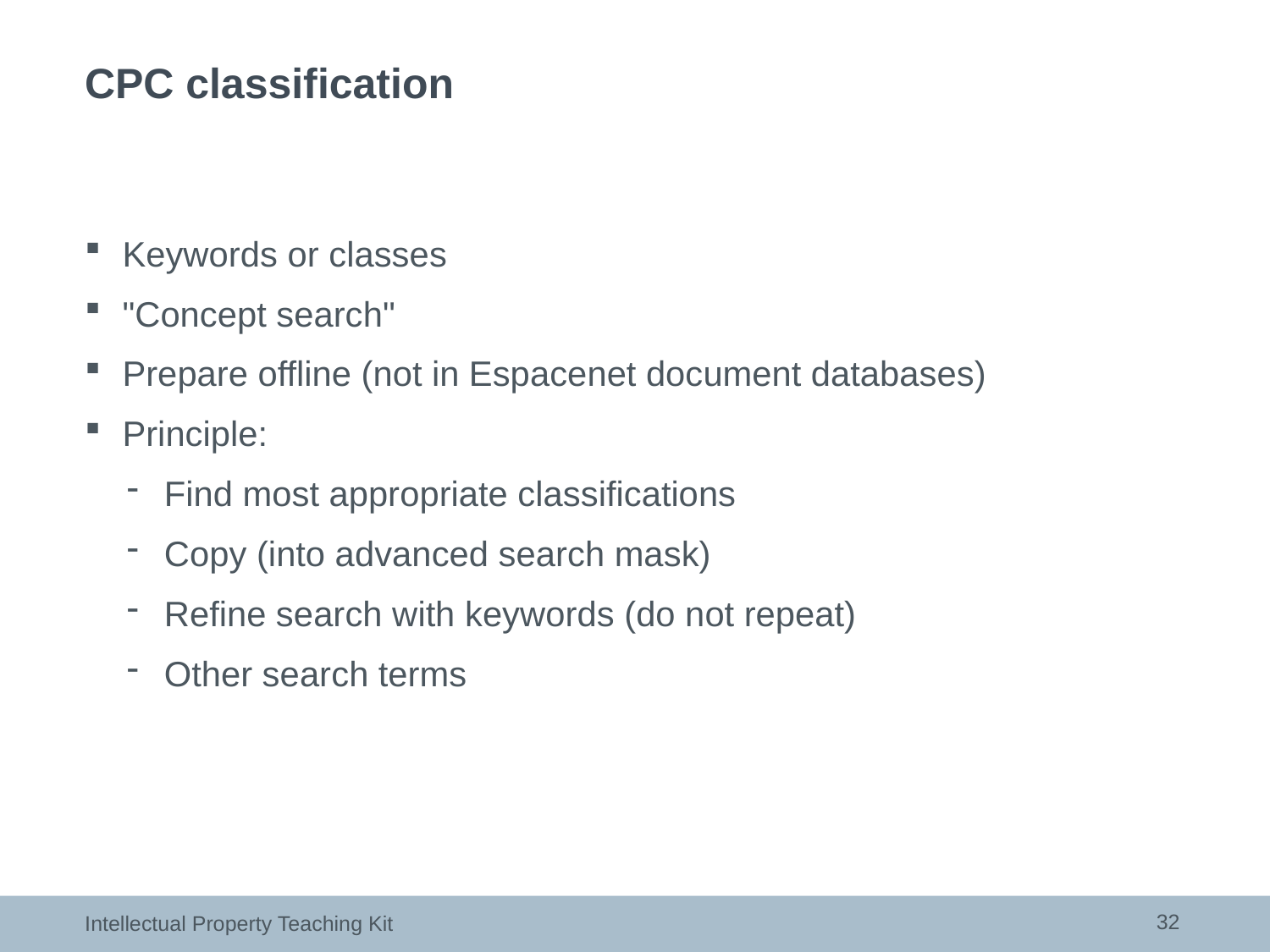

# CPC classification
Keywords or classes
"Concept search"
Prepare offline (not in Espacenet document databases)
Principle:
Find most appropriate classifications
Copy (into advanced search mask)
Refine search with keywords (do not repeat)
Other search terms
32
Intellectual Property Teaching Kit